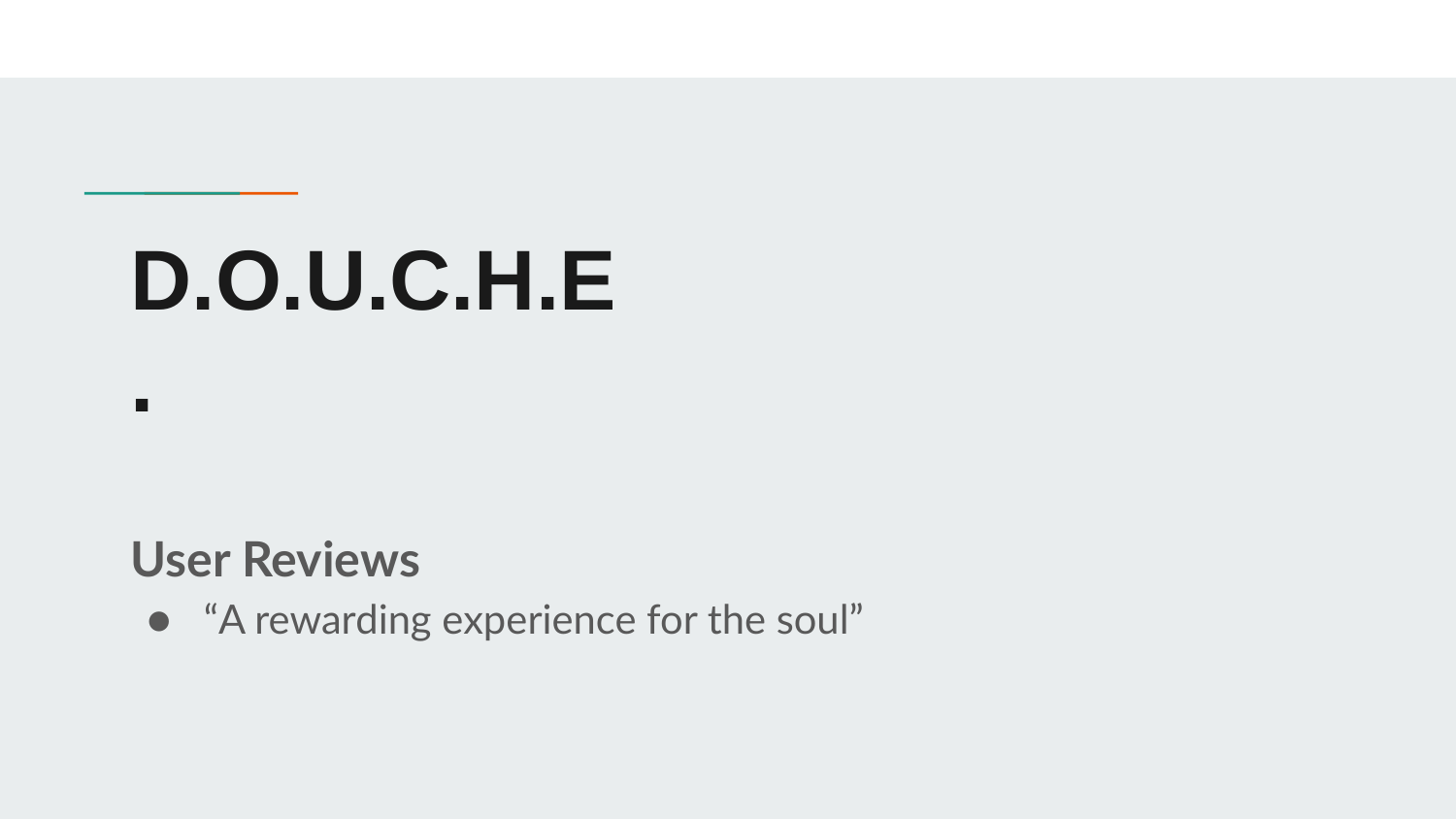

# D.O.U.C.H.E.
User Reviews
“A rewarding experience for the soul”